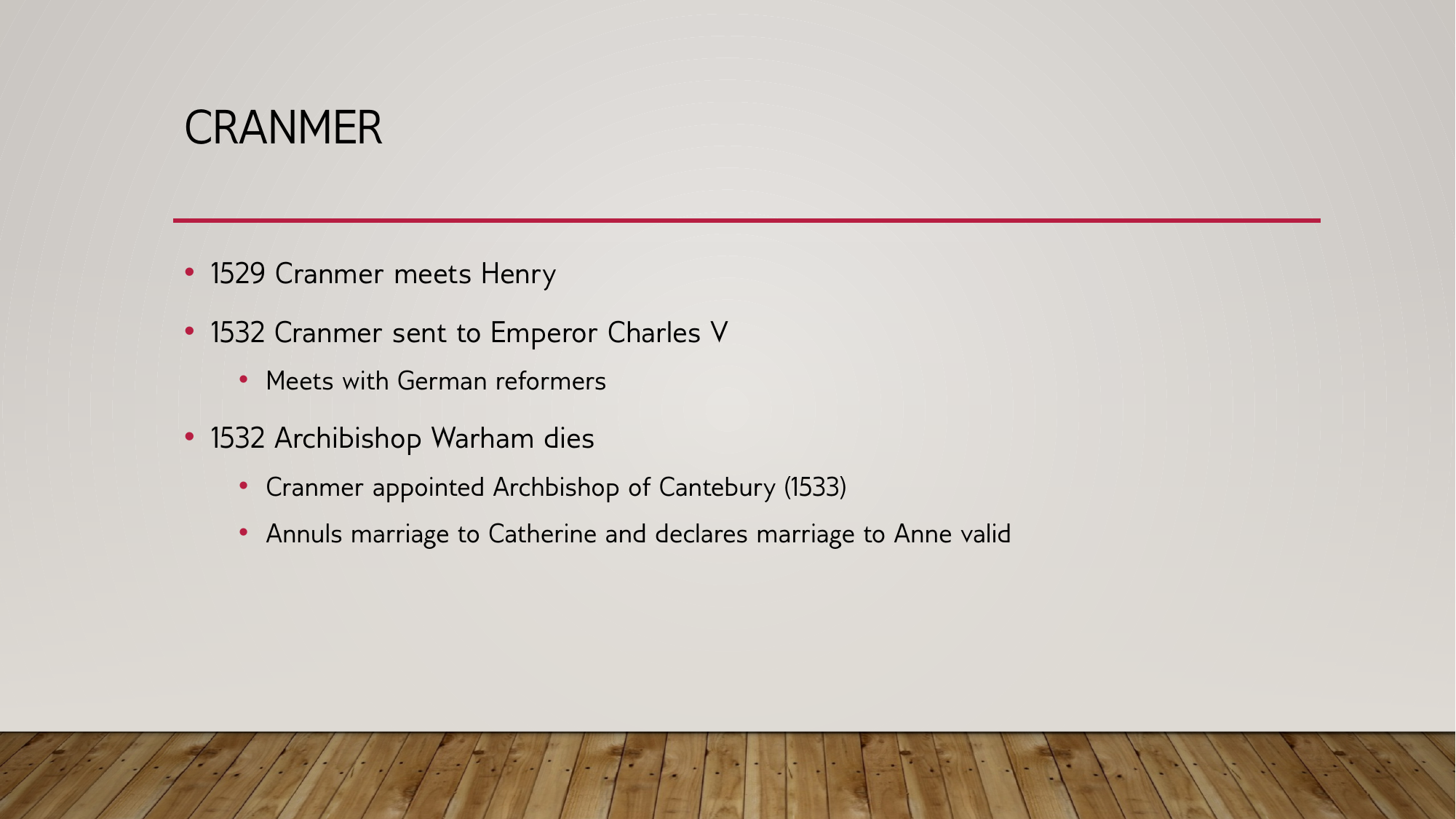

# Cranmer
1529 Cranmer meets Henry
1532 Cranmer sent to Emperor Charles V
Meets with German reformers
1532 Archibishop Warham dies
Cranmer appointed Archbishop of Cantebury (1533)
Annuls marriage to Catherine and declares marriage to Anne valid